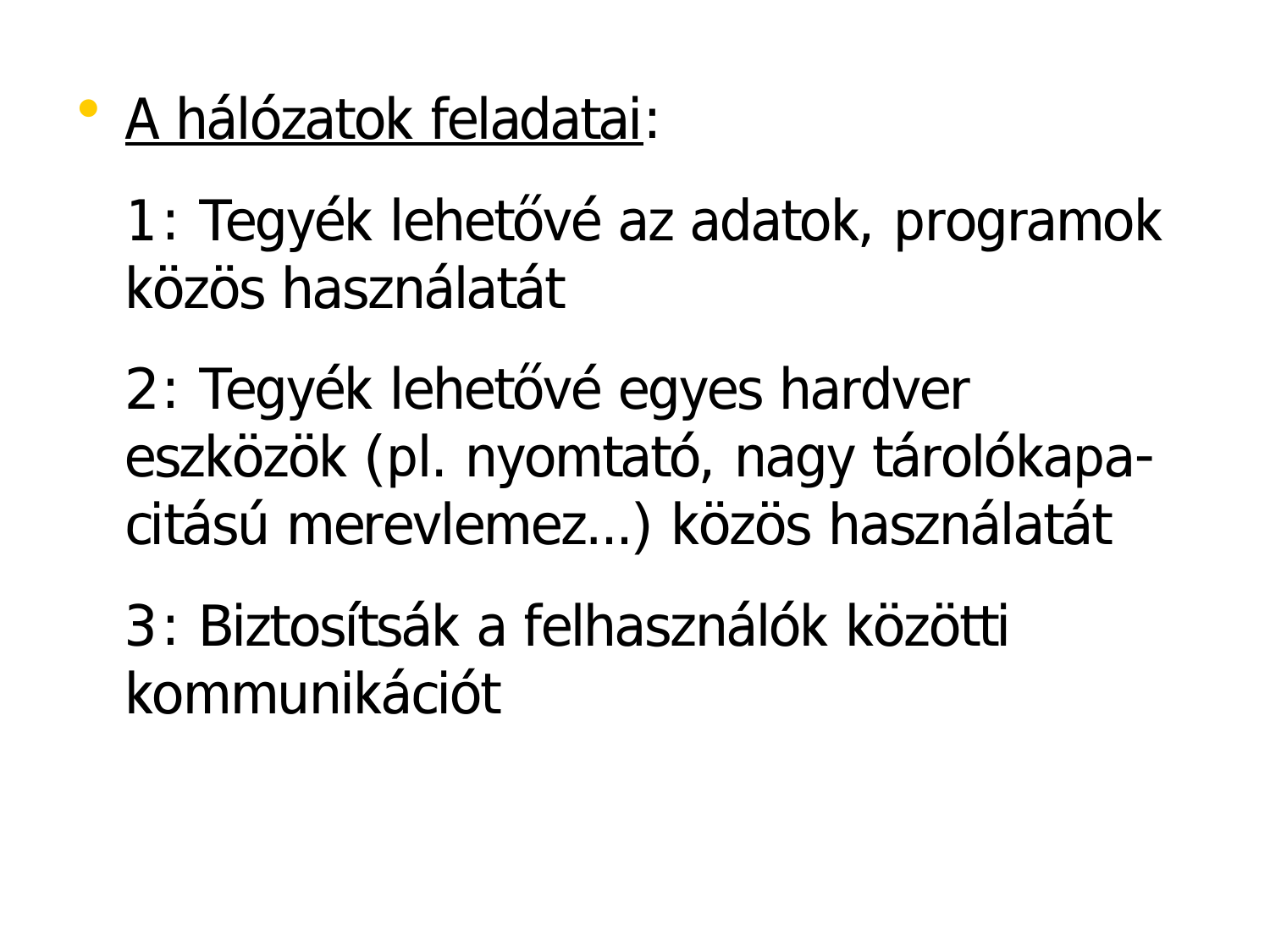

A hálózatok feladatai:
1: Tegyék lehetővé az adatok, programok közös használatát
2: Tegyék lehetővé egyes hardver eszközök (pl. nyomtató, nagy tárolókapa-citású merevlemez…) közös használatát
3: Biztosítsák a felhasználók közötti kommunikációt